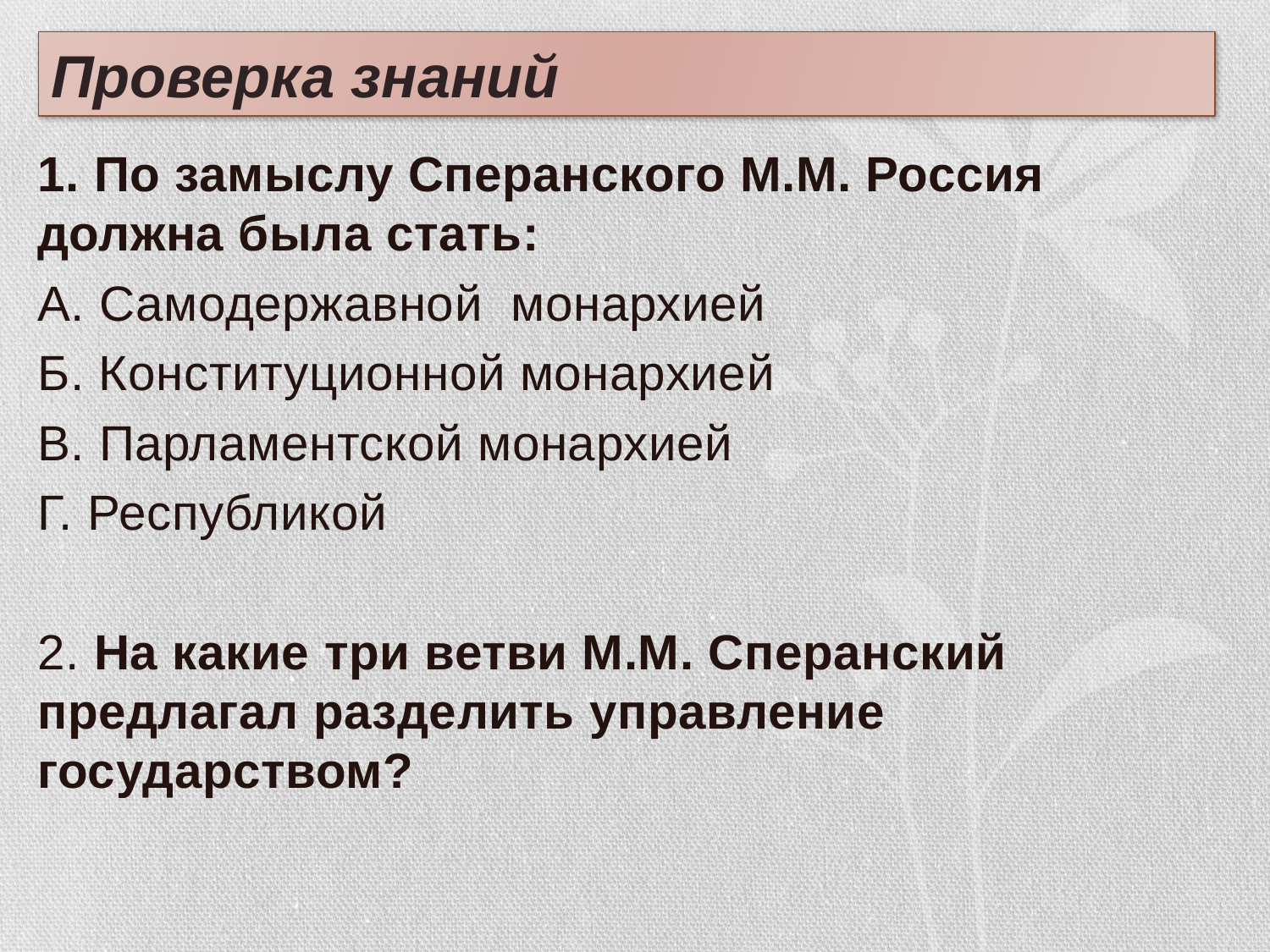

# Проверка знаний
1. По замыслу Сперанского М.М. Россия должна была стать:
А. Самодержавной  монархией
Б. Конституционной монархией
В. Парламентской монархией
Г. Республикой

2. На какие три ветви М.М. Сперанский предлагал разделить управление государством?